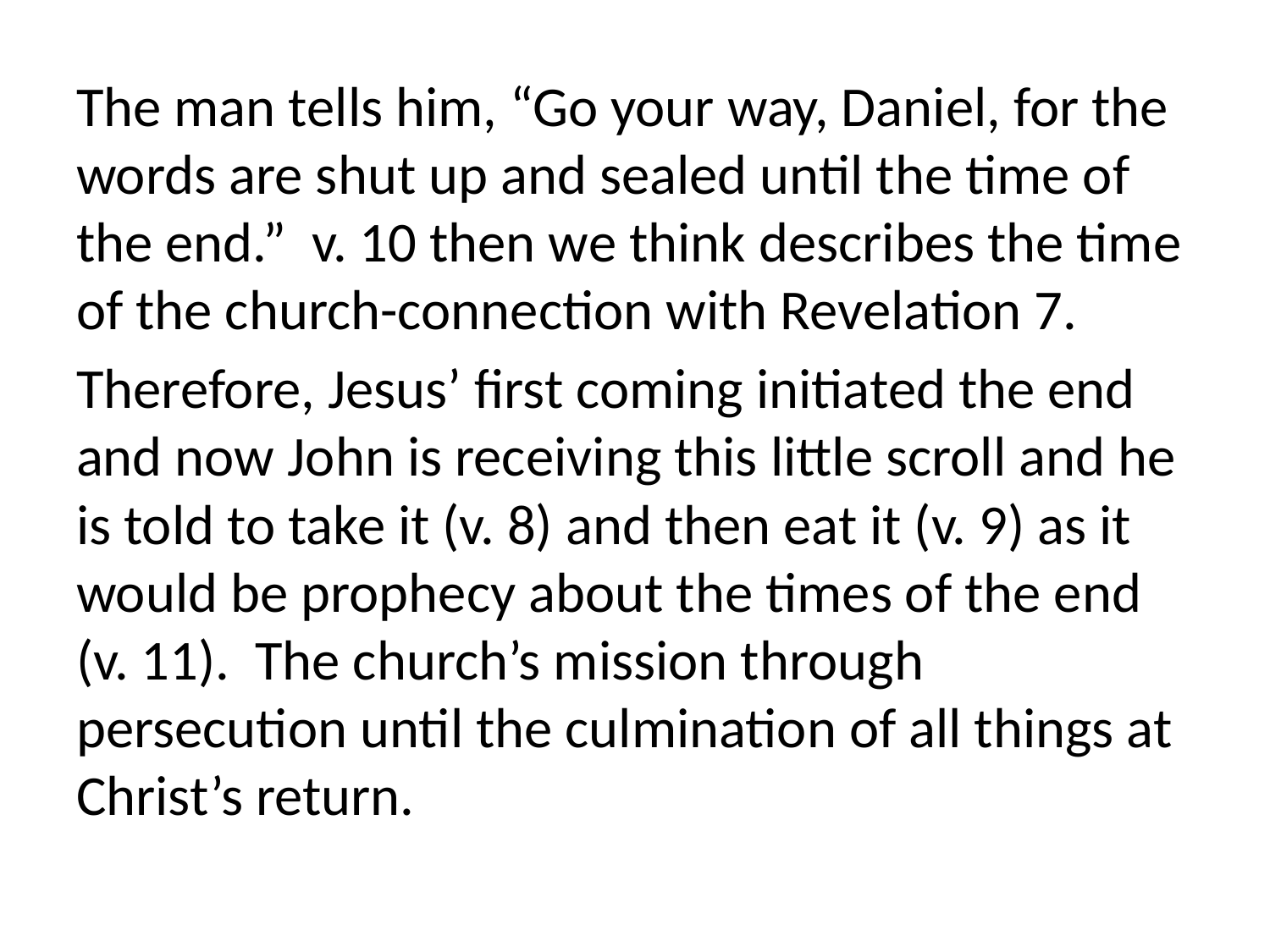

The man tells him, “Go your way, Daniel, for the words are shut up and sealed until the time of the end.”  v. 10 then we think describes the time of the church-connection with Revelation 7.
Therefore, Jesus’ first coming initiated the end and now John is receiving this little scroll and he is told to take it (v. 8) and then eat it (v. 9) as it would be prophecy about the times of the end (v. 11).  The church’s mission through persecution until the culmination of all things at Christ’s return.